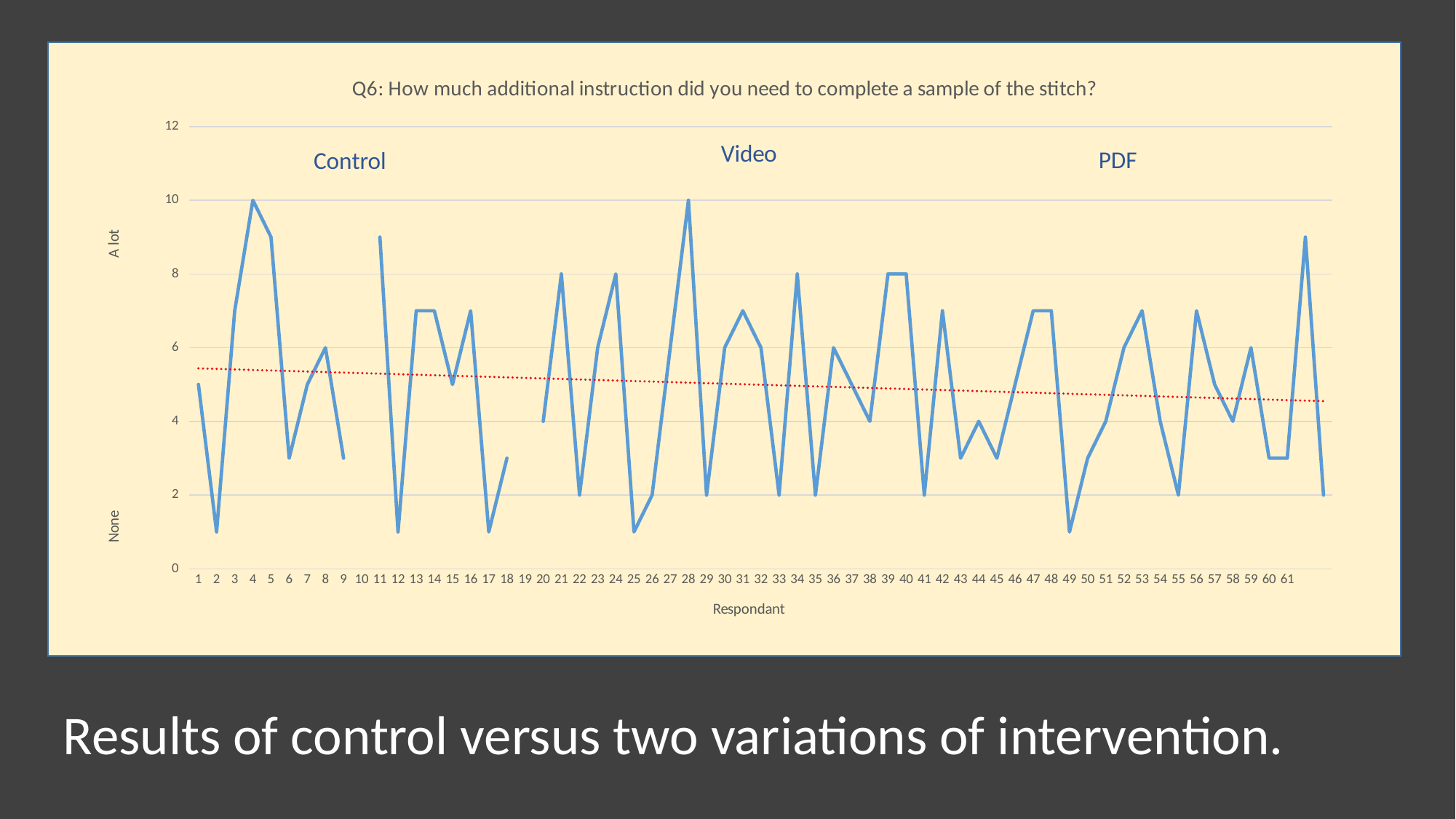

### Chart: Q6: How much additional instruction did you need to complete a sample of the stitch?

| Category |  |
|---|---|
PDF
Control
Results of control versus two variations of intervention.